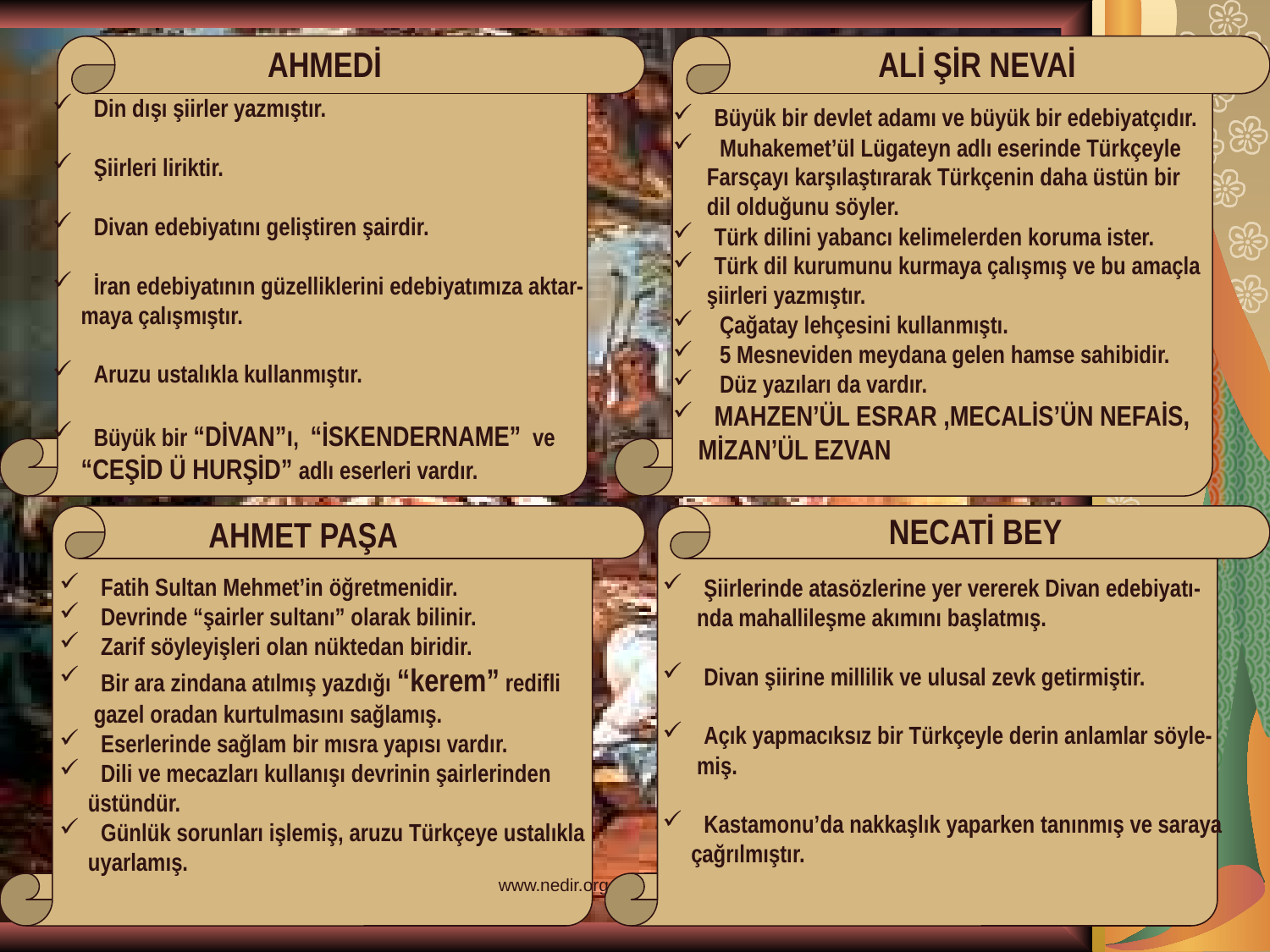

AHMEDİ

ALİ ŞİR NEVAİ
  Din dışı şiirler yazmıştır.

  Şiirleri liriktir.

  Divan edebiyatını geliştiren şairdir.

  İran edebiyatının güzelliklerini edebiyatımıza aktar-
     maya çalışmıştır.

  Aruzu ustalıkla kullanmıştır.

  Büyük bir “DİVAN”ı,  “İSKENDERNAME”  ve
     “CEŞİD Ü HURŞİD” adlı eserleri vardır.
  Büyük bir devlet adamı ve büyük bir edebiyatçıdır.
   Muhakemet’ül Lügateyn adlı eserinde Türkçeyle
      Farsçayı karşılaştırarak Türkçenin daha üstün bir
      dil olduğunu söyler.
  Türk dilini yabancı kelimelerden koruma ister.
  Türk dil kurumunu kurmaya çalışmış ve bu amaçla
      şiirleri yazmıştır.
   Çağatay lehçesini kullanmıştı.
   5 Mesneviden meydana gelen hamse sahibidir.
   Düz yazıları da vardır.
  MAHZEN’ÜL ESRAR ,MECALİS’ÜN NEFAİS,
    MİZAN’ÜL EZVAN
NECATİ BEY

AHMET PAŞA

  Fatih Sultan Mehmet’in öğretmenidir.
  Devrinde “şairler sultanı” olarak bilinir.
  Zarif söyleyişleri olan nüktedan biridir.
  Bir ara zindana atılmış yazdığı “kerem” redifli
      gazel oradan kurtulmasını sağlamış.
  Eserlerinde sağlam bir mısra yapısı vardır.
  Dili ve mecazları kullanışı devrinin şairlerinden
     üstündür.
  Günlük sorunları işlemiş, aruzu Türkçeye ustalıkla
     uyarlamış.
  Şiirlerinde atasözlerine yer vererek Divan edebiyatı-
      nda mahallileşme akımını başlatmış.

  Divan şiirine millilik ve ulusal zevk getirmiştir.

  Açık yapmacıksız bir Türkçeyle derin anlamlar söyle-
      miş.

  Kastamonu’da nakkaşlık yaparken tanınmış ve saraya
     çağrılmıştır.
www.nedir.org